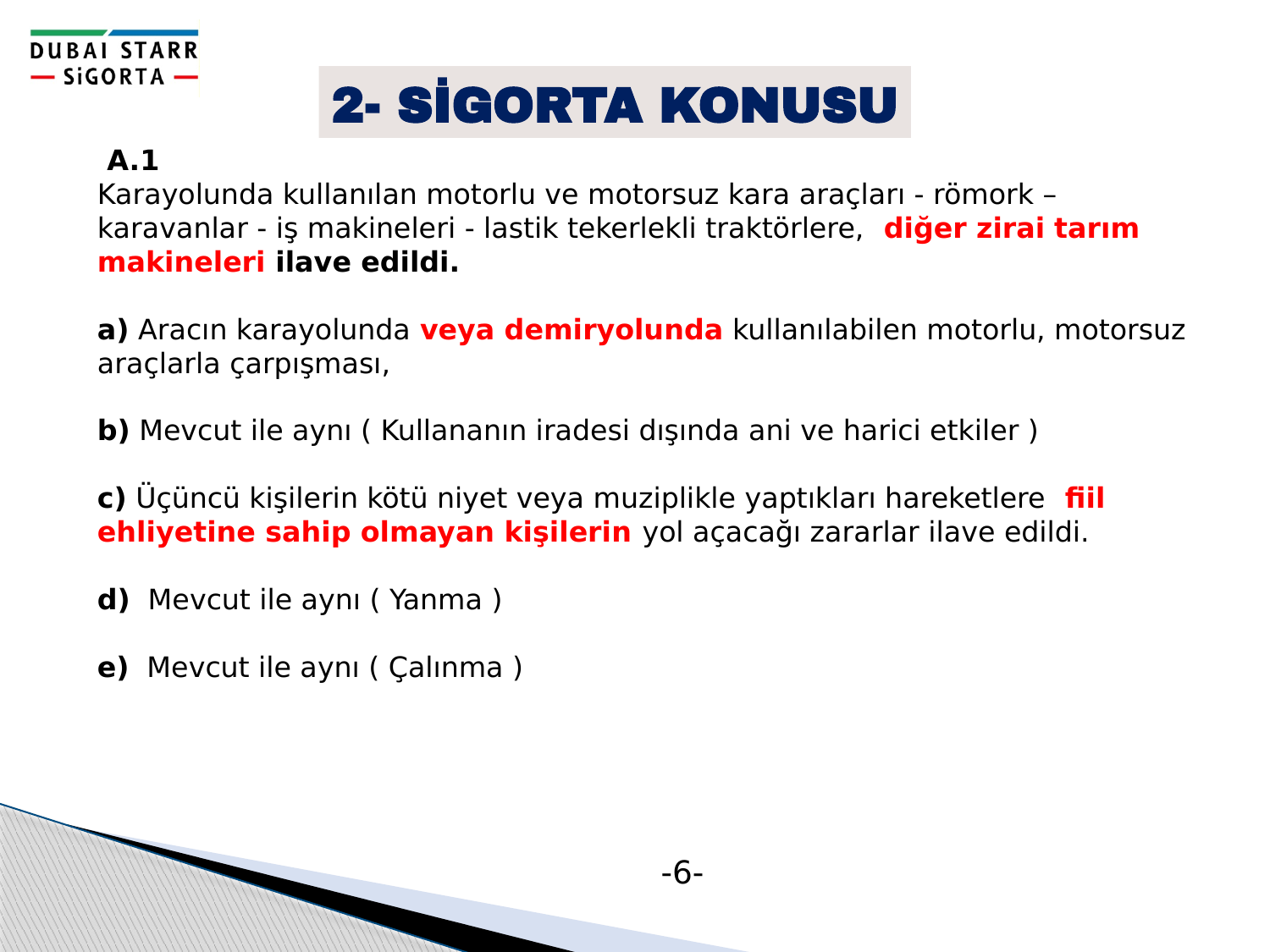

2- SİGORTA KONUSU
 A.1
Karayolunda kullanılan motorlu ve motorsuz kara araçları - römork – karavanlar - iş makineleri - lastik tekerlekli traktörlere,  diğer zirai tarım makineleri ilave edildi.

a) Aracın karayolunda veya demiryolunda kullanılabilen motorlu, motorsuz araçlarla çarpışması,

b) Mevcut ile aynı ( Kullananın iradesi dışında ani ve harici etkiler )

c) Üçüncü kişilerin kötü niyet veya muziplikle yaptıkları hareketlere  fiil ehliyetine sahip olmayan kişilerin yol açacağı zararlar ilave edildi.

d)  Mevcut ile aynı ( Yanma )

e)  Mevcut ile aynı ( Çalınma )

-6-